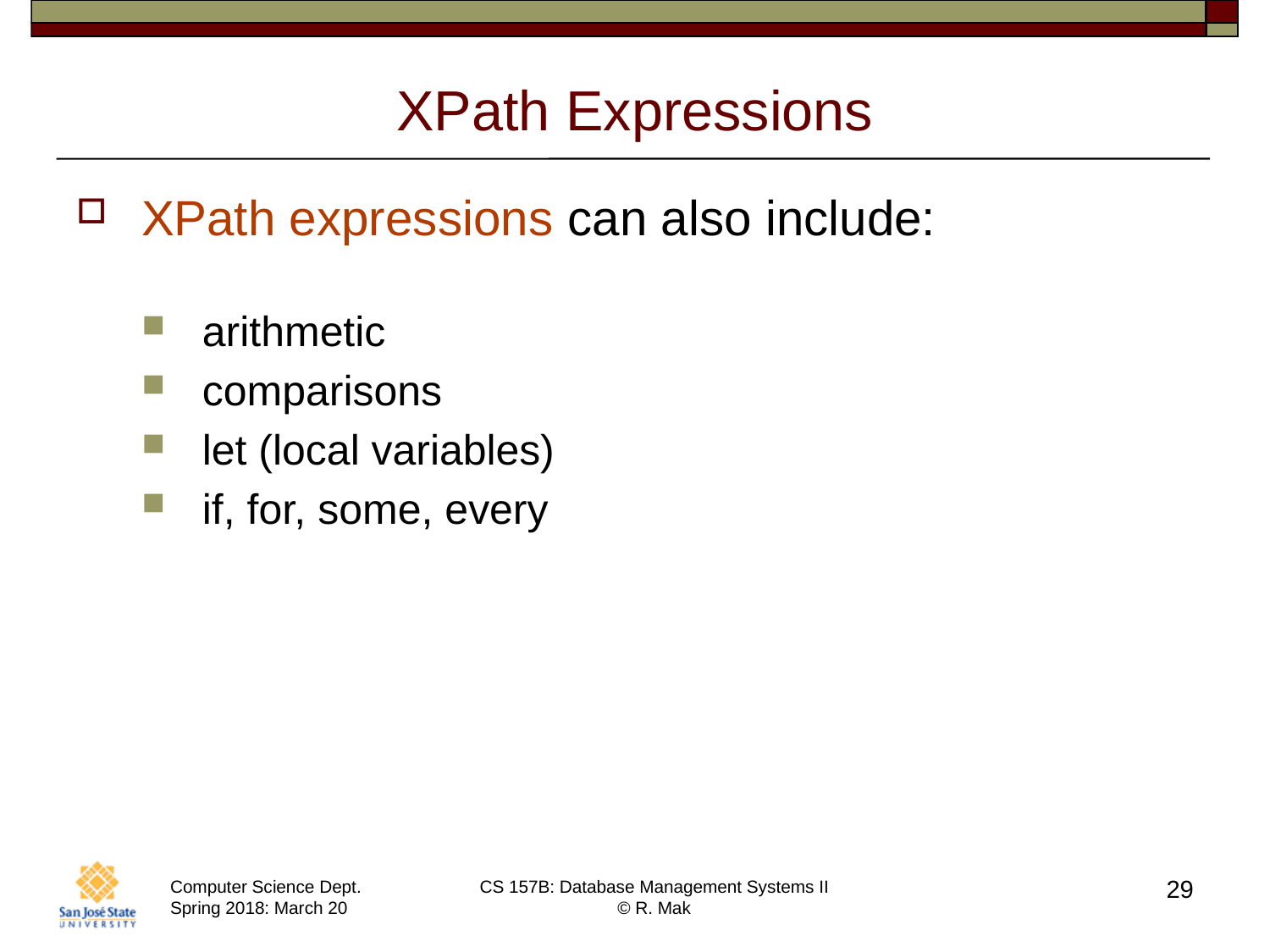

# XPath Expressions
XPath expressions can also include:

arithmetic
comparisons
let (local variables)
if, for, some, every

29